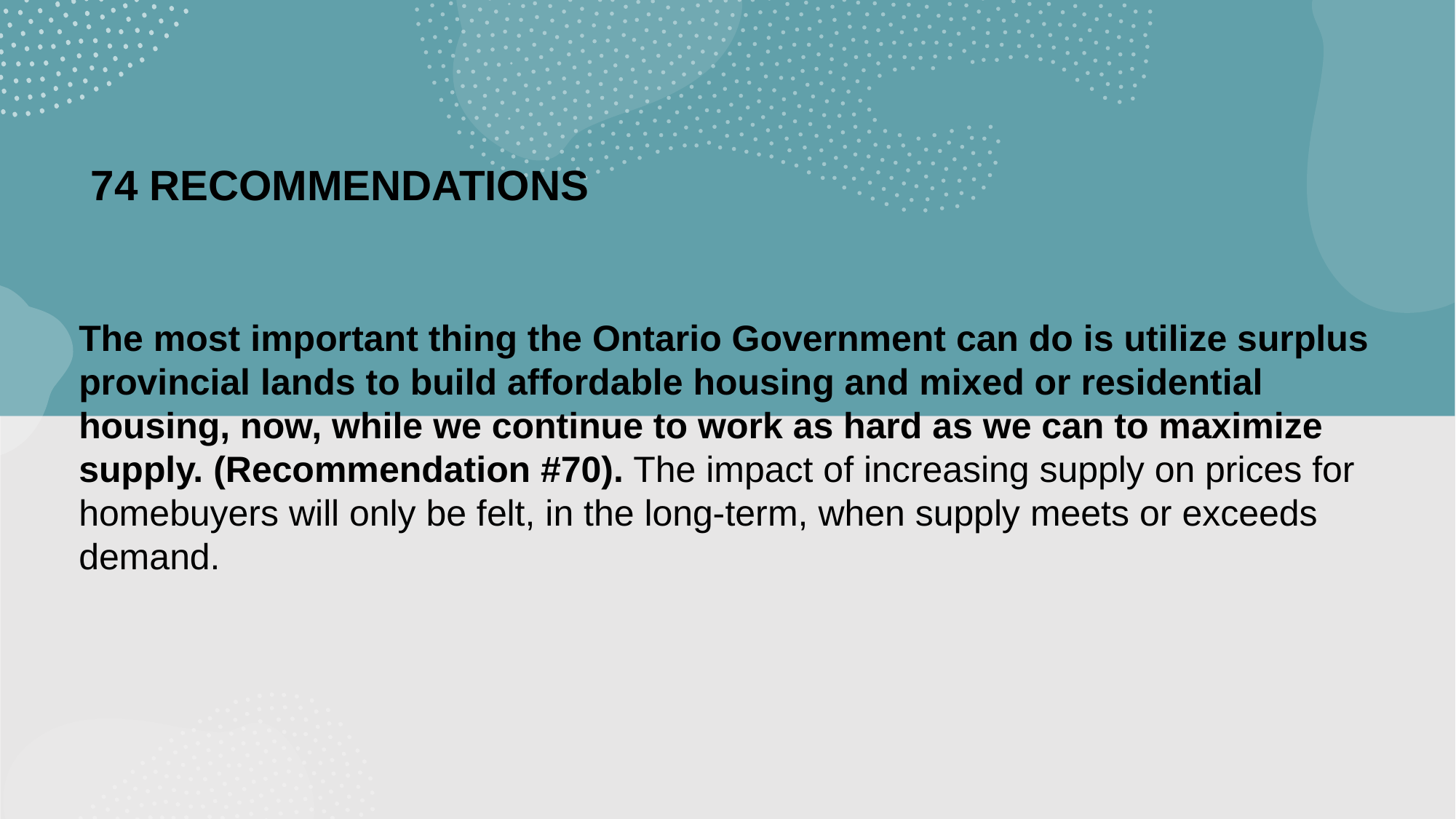

74 RECOMMENDATIONS

The most important thing the Ontario Government can do is utilize surplus provincial lands to build affordable housing and mixed or residential housing, now, while we continue to work as hard as we can to maximize supply. (Recommendation #70). The impact of increasing supply on prices for homebuyers will only be felt, in the long-term, when supply meets or exceeds demand.